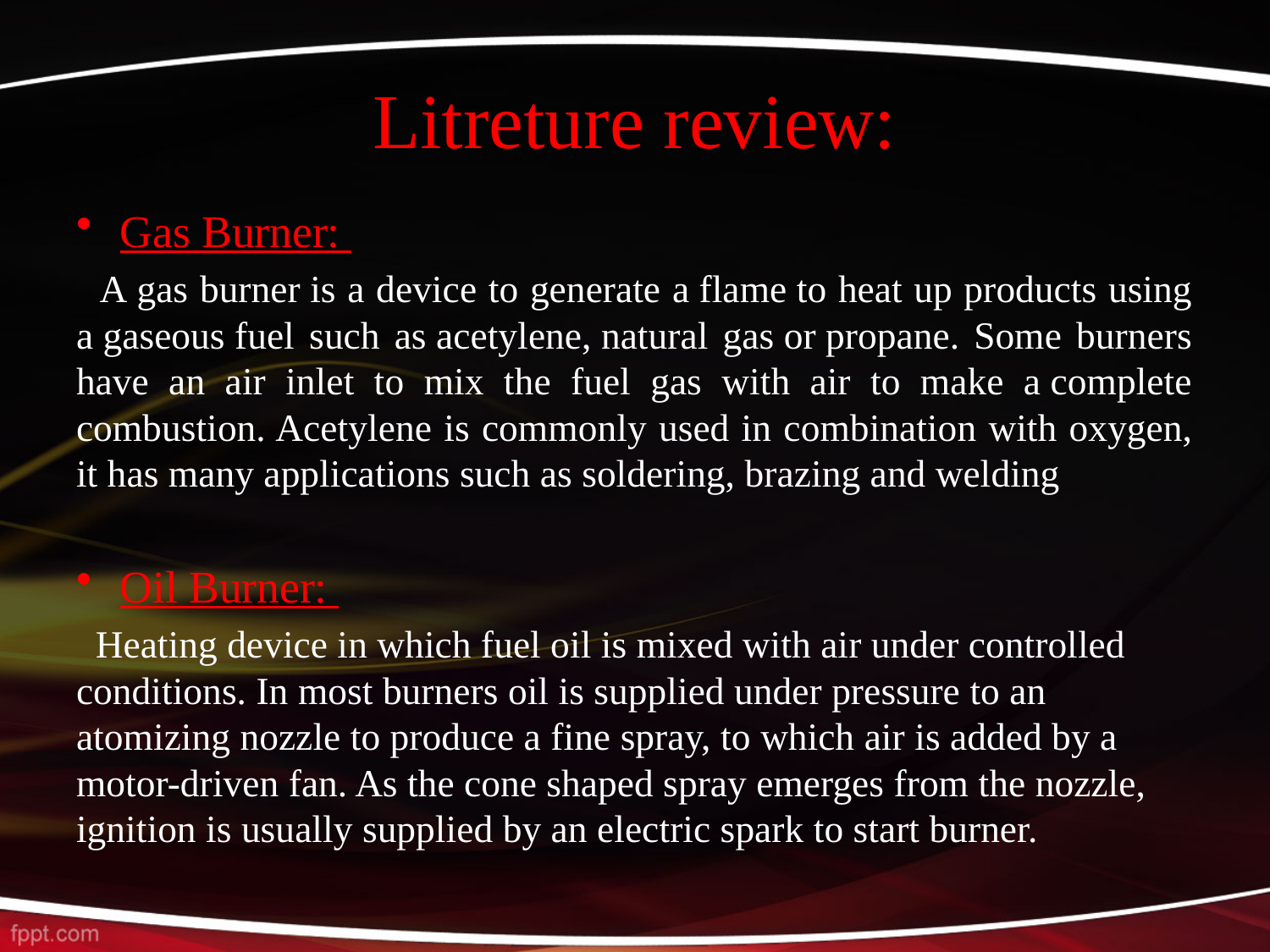

# Litreture review:
Gas Burner:
  A gas burner is a device to generate a flame to heat up products using a gaseous fuel such as acetylene, natural gas or propane. Some burners have an air inlet to mix the fuel gas with air to make a complete combustion. Acetylene is commonly used in combination with oxygen, it has many applications such as soldering, brazing and welding

Oil Burner:
  Heating device in which fuel oil is mixed with air under controlled conditions. In most burners oil is supplied under pressure to an atomizing nozzle to produce a fine spray, to which air is added by a motor-driven fan. As the cone shaped spray emerges from the nozzle, ignition is usually supplied by an electric spark to start burner.